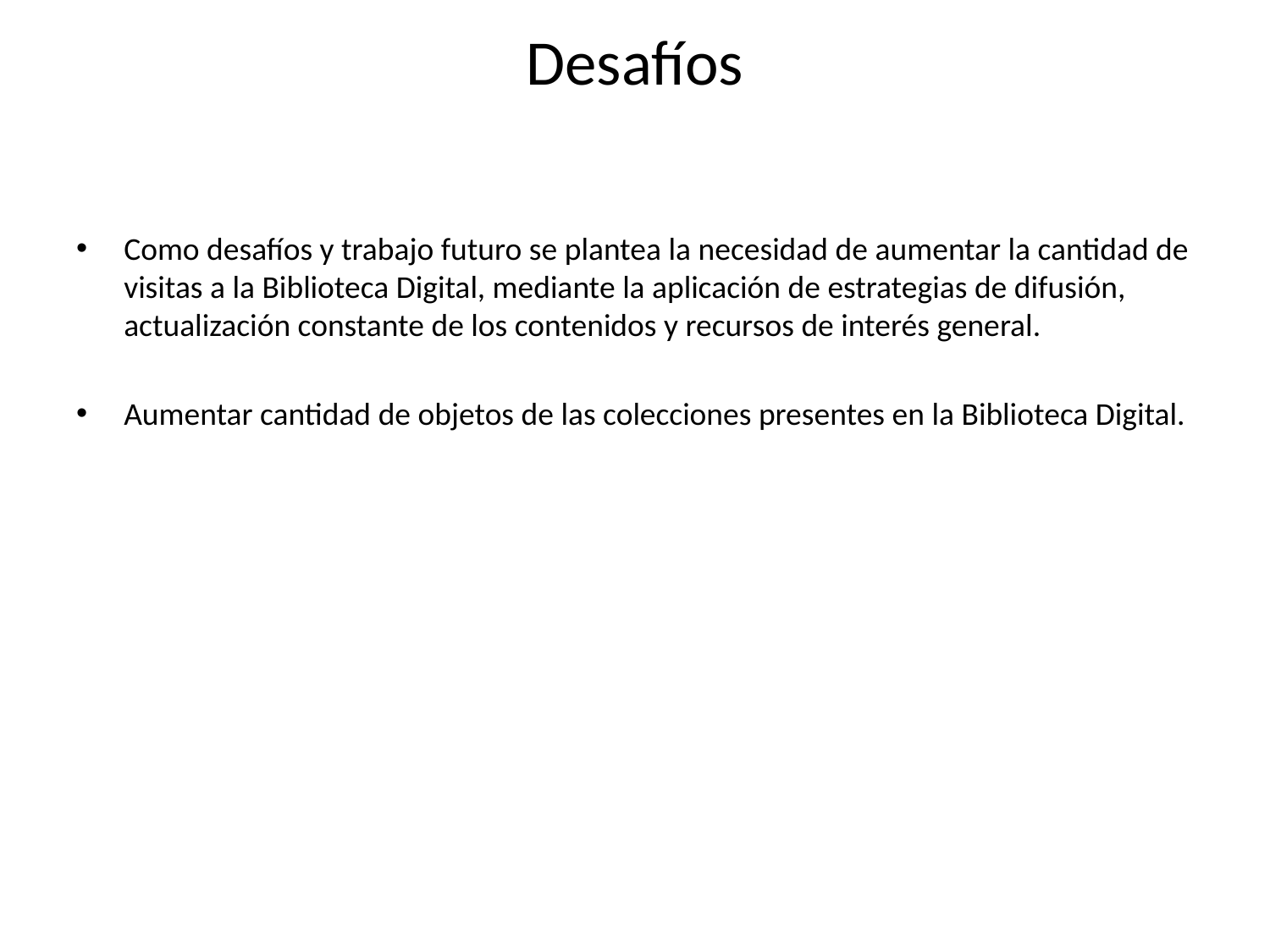

Desafíos
Como desafíos y trabajo futuro se plantea la necesidad de aumentar la cantidad de visitas a la Biblioteca Digital, mediante la aplicación de estrategias de difusión, actualización constante de los contenidos y recursos de interés general.

Aumentar cantidad de objetos de las colecciones presentes en la Biblioteca Digital.